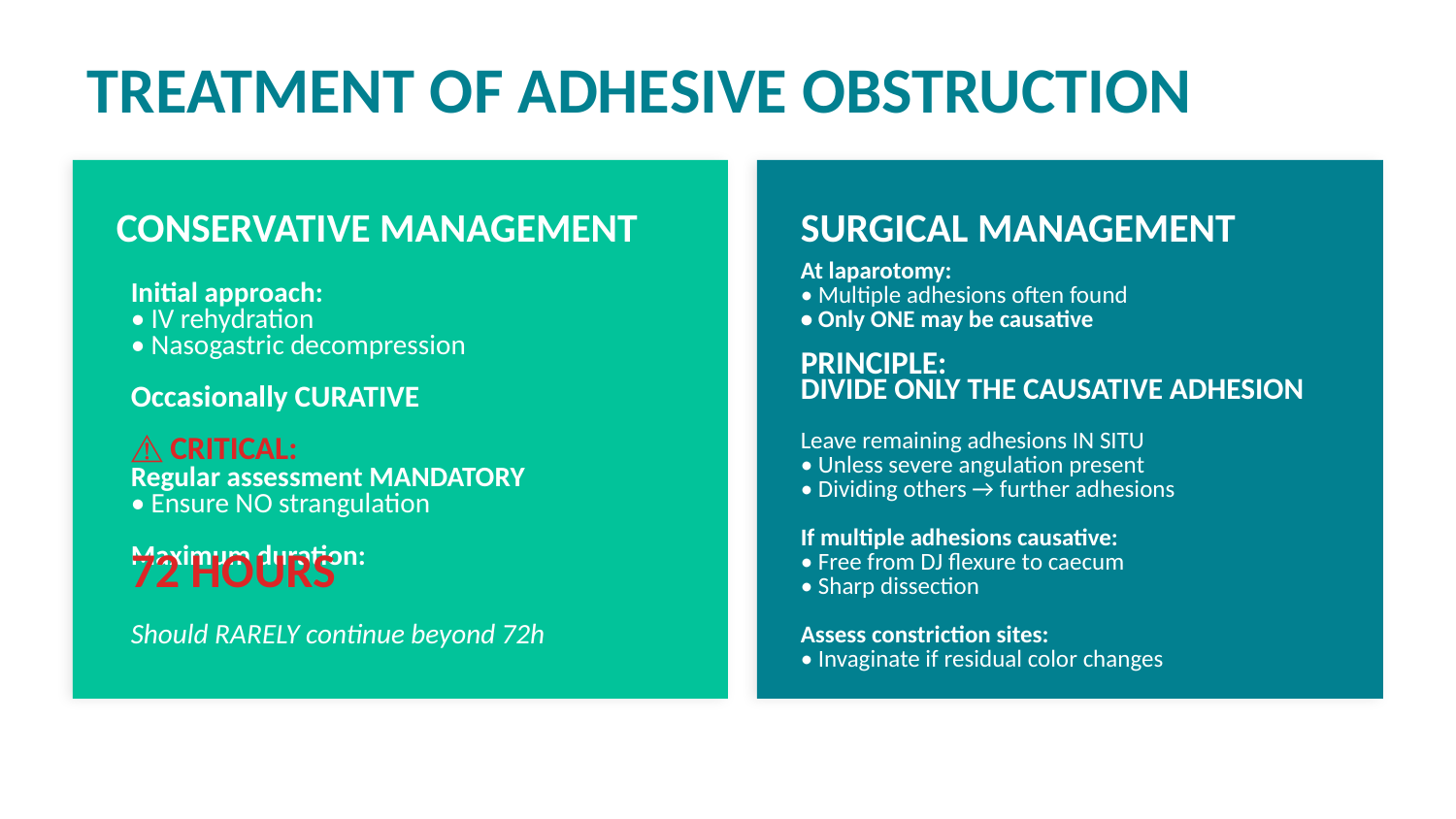

TREATMENT OF ADHESIVE OBSTRUCTION

CONSERVATIVE MANAGEMENT
SURGICAL MANAGEMENT
Initial approach:
• IV rehydration
• Nasogastric decompression

Occasionally CURATIVE

⚠ CRITICAL:
Regular assessment MANDATORY
• Ensure NO strangulation

Maximum duration:
72 HOURS

Should RARELY continue beyond 72h
At laparotomy:
• Multiple adhesions often found
• Only ONE may be causative

PRINCIPLE:
DIVIDE ONLY THE CAUSATIVE ADHESION

Leave remaining adhesions IN SITU
• Unless severe angulation present
• Dividing others → further adhesions

If multiple adhesions causative:
• Free from DJ flexure to caecum
• Sharp dissection

Assess constriction sites:
• Invaginate if residual color changes